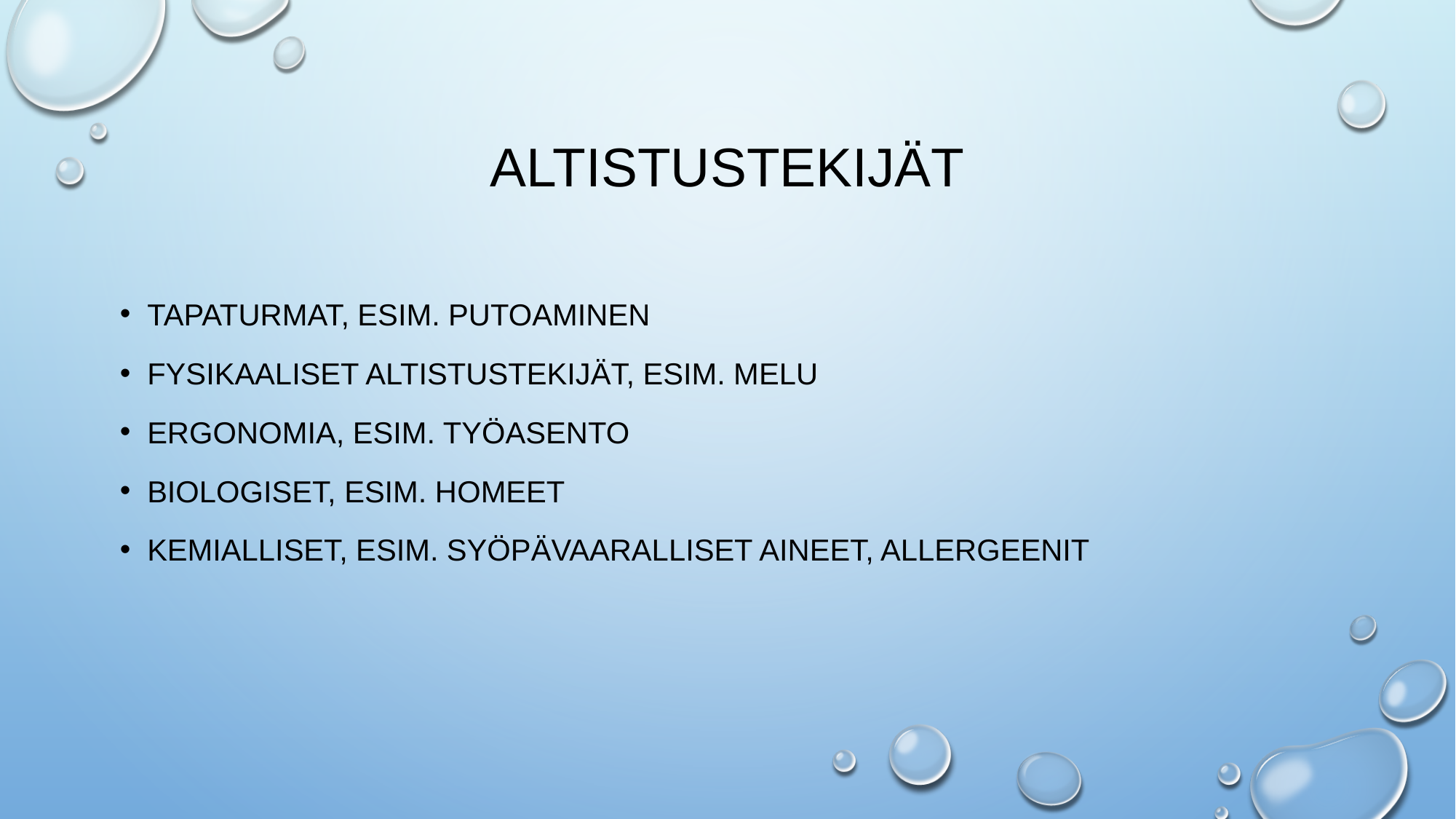

# altistustekijät
Tapaturmat, esim. putoaminen
Fysikaaliset altistustekijät, esim. melu
Ergonomia, esim. työasento
Biologiset, esim. homeet
Kemialliset, esim. syöpävaaralliset aineet, allergeenit